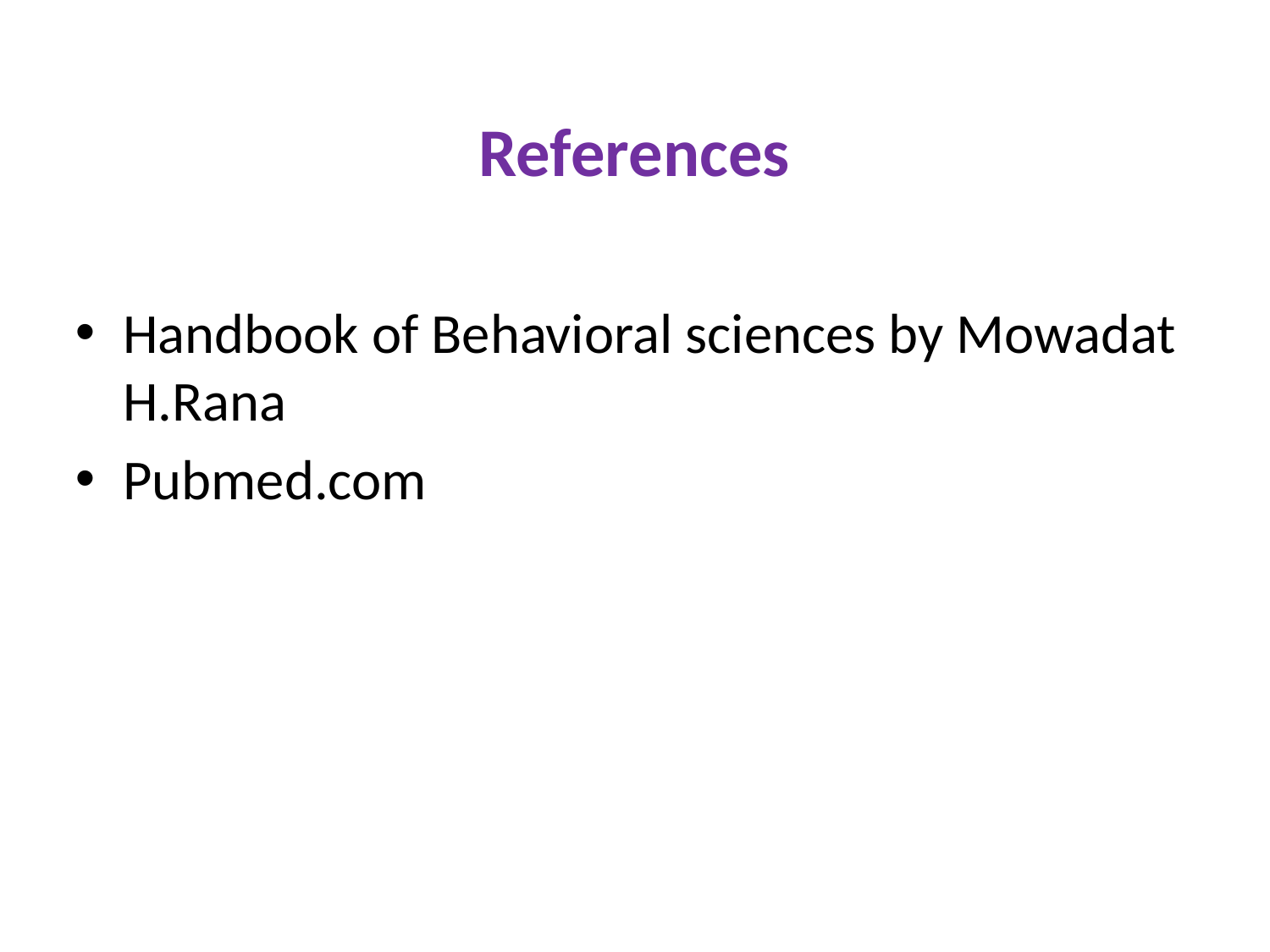

# References
Handbook of Behavioral sciences by Mowadat H.Rana
Pubmed.com